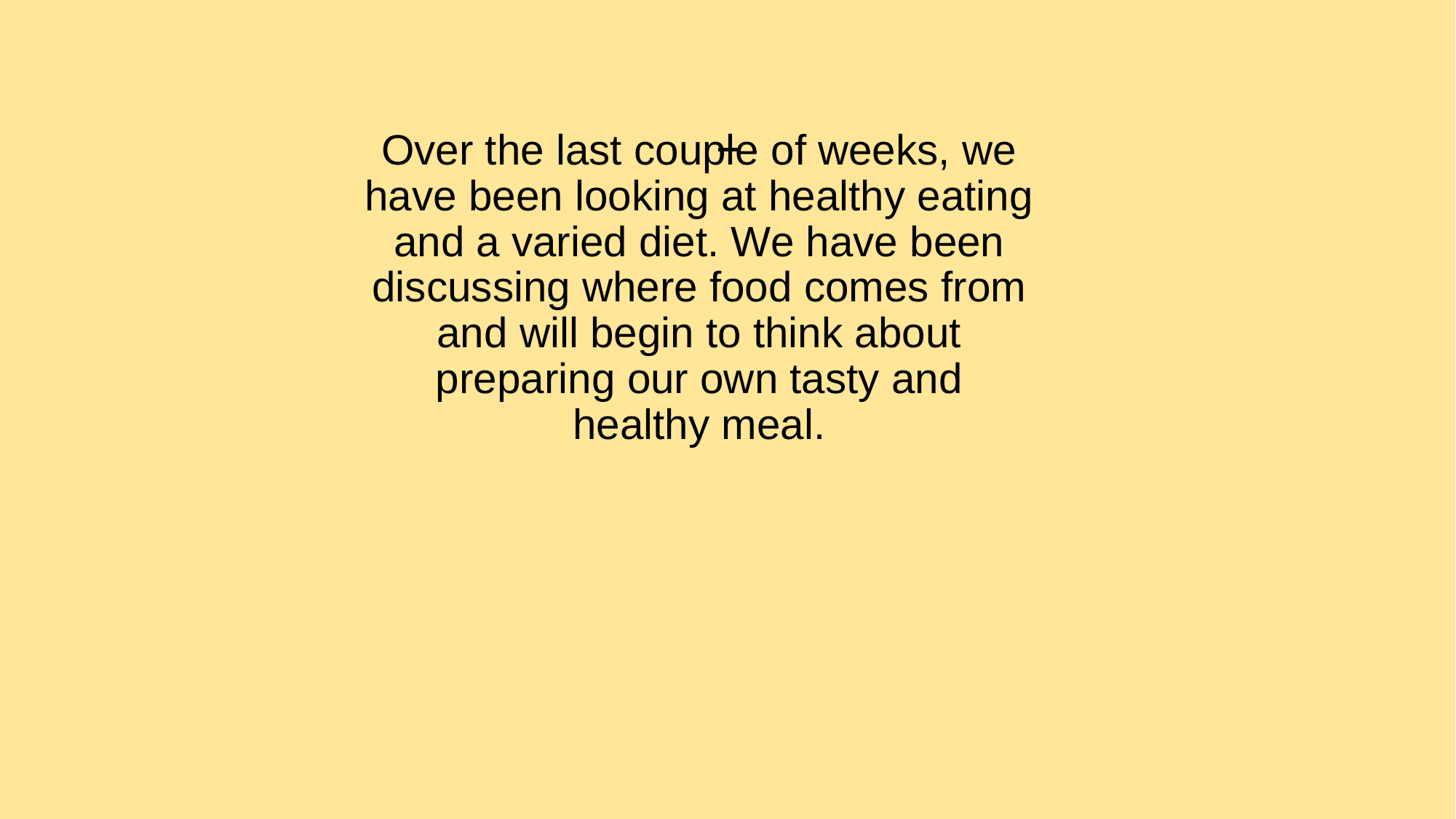

#
Over the last couple of weeks, we have been looking at healthy eating and a varied diet. We have been discussing where food comes from and will begin to think about preparing our own tasty and healthy meal.